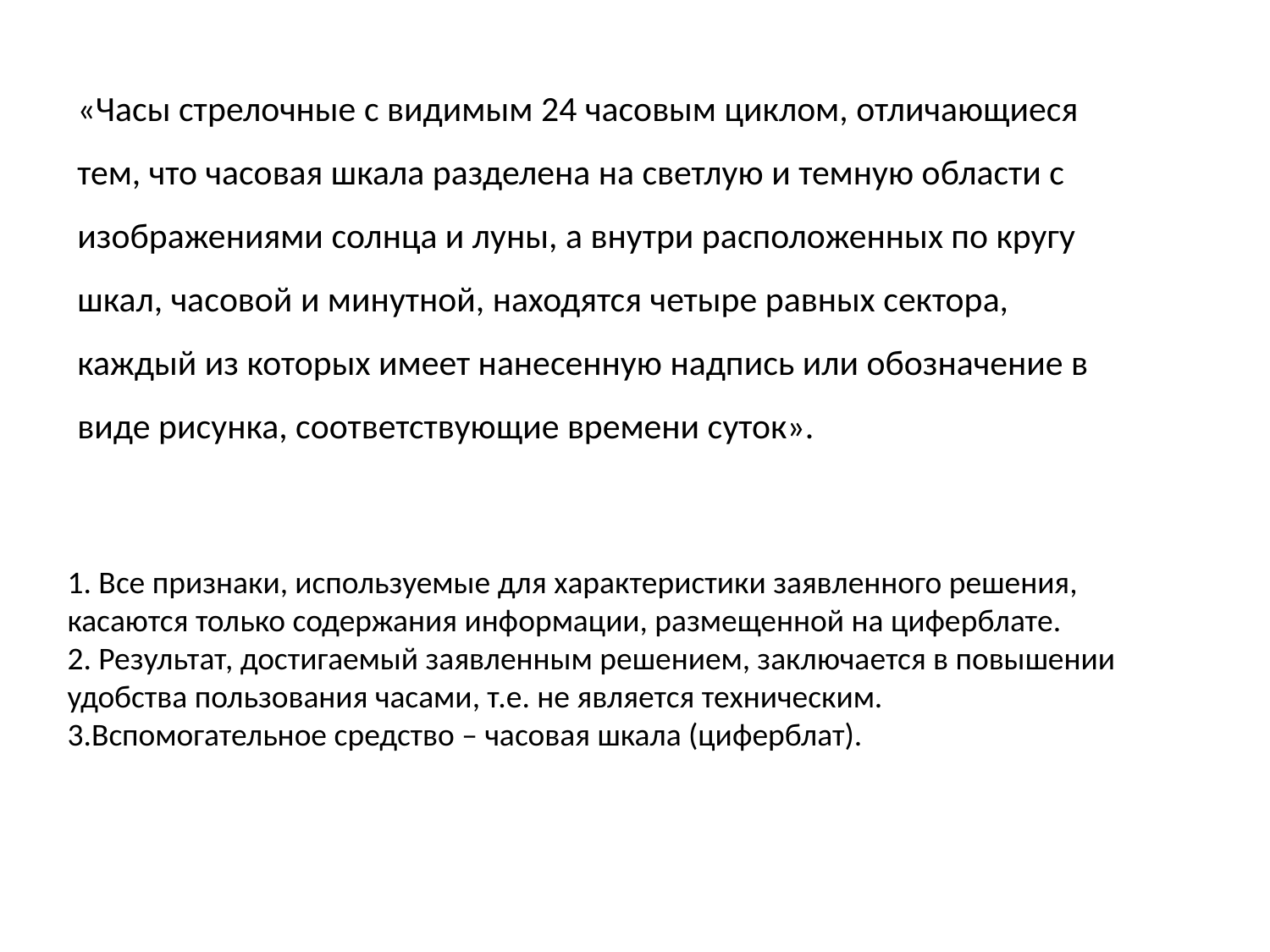

«Часы стрелочные с видимым 24 часовым циклом, отличающиеся тем, что часовая шкала разделена на светлую и темную области с изображениями солнца и луны, а внутри расположенных по кругу шкал, часовой и минутной, находятся четыре равных сектора, каждый из которых имеет нанесенную надпись или обозначение в виде рисунка, соответствующие времени суток».
1. Все признаки, используемые для характеристики заявленного решения, касаются только содержания информации, размещенной на циферблате.
2. Результат, достигаемый заявленным решением, заключается в повышении удобства пользования часами, т.е. не является техническим.
3.Вспомогательное средство – часовая шкала (циферблат).